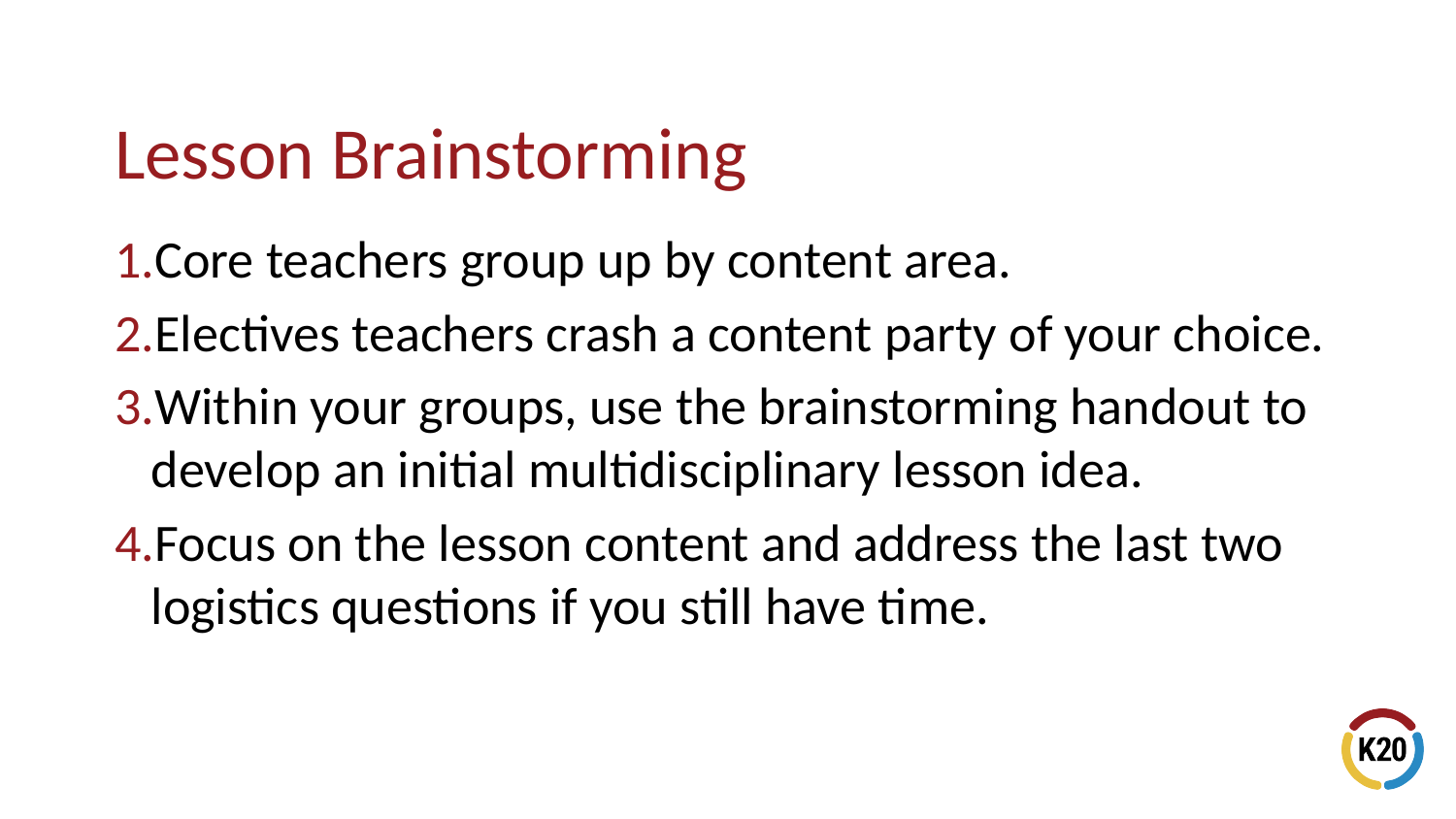

# Lesson Brainstorming
Core teachers group up by content area.
Electives teachers crash a content party of your choice.
Within your groups, use the brainstorming handout to develop an initial multidisciplinary lesson idea.
Focus on the lesson content and address the last two logistics questions if you still have time.